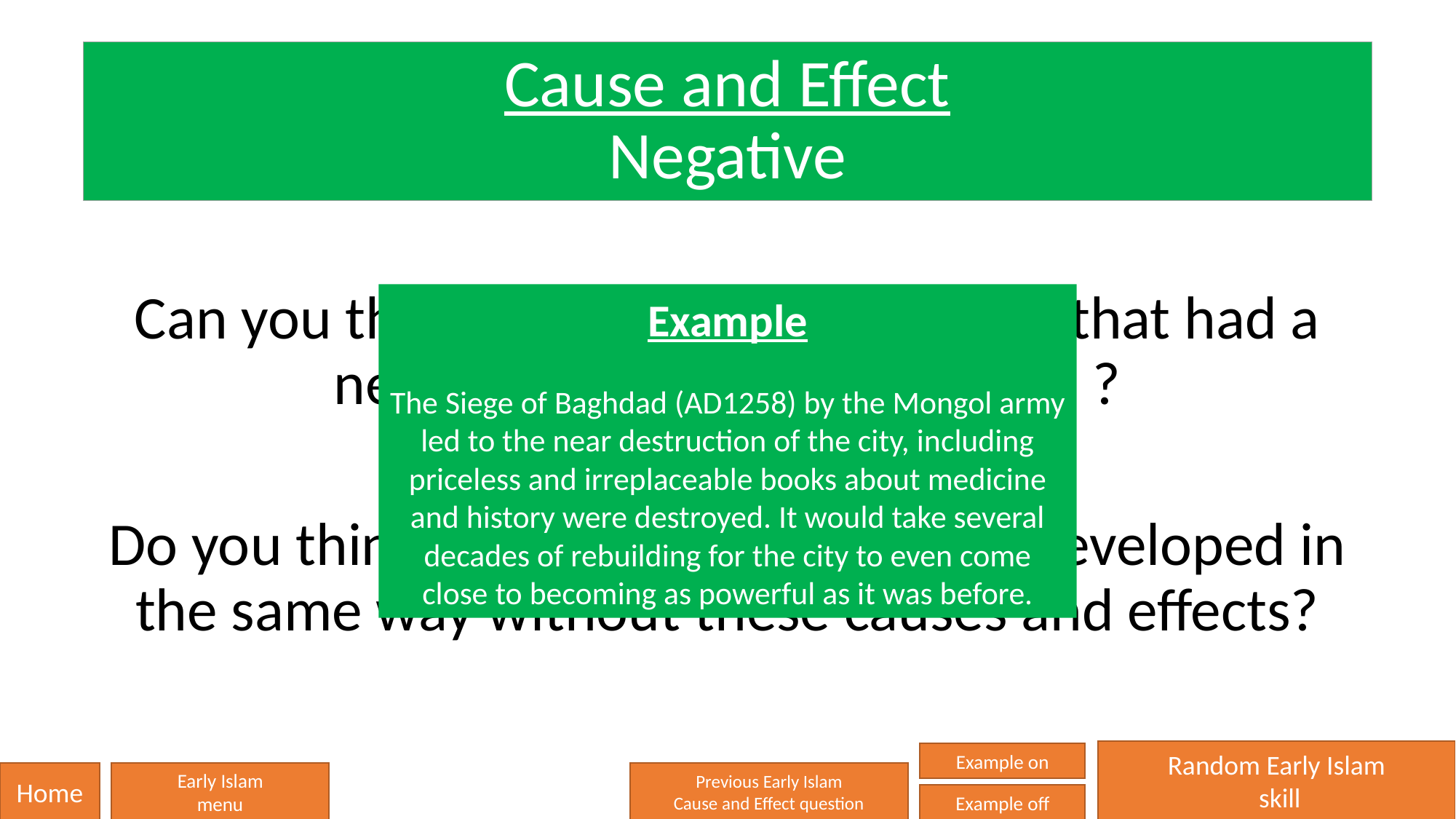

# Cause and Effect Negative
Can you think of any causes or effects that had a negative impact on Early Islam ?

Do you think that history would have developed in the same way without these causes and effects?
Example

The Siege of Baghdad (AD1258) by the Mongol army led to the near destruction of the city, including priceless and irreplaceable books about medicine and history were destroyed. It would take several decades of rebuilding for the city to even come close to becoming as powerful as it was before.
Random Early Islam
 skill
Example on
Home
Early Islam
menu
Previous Early Islam
Cause and Effect question
Example off